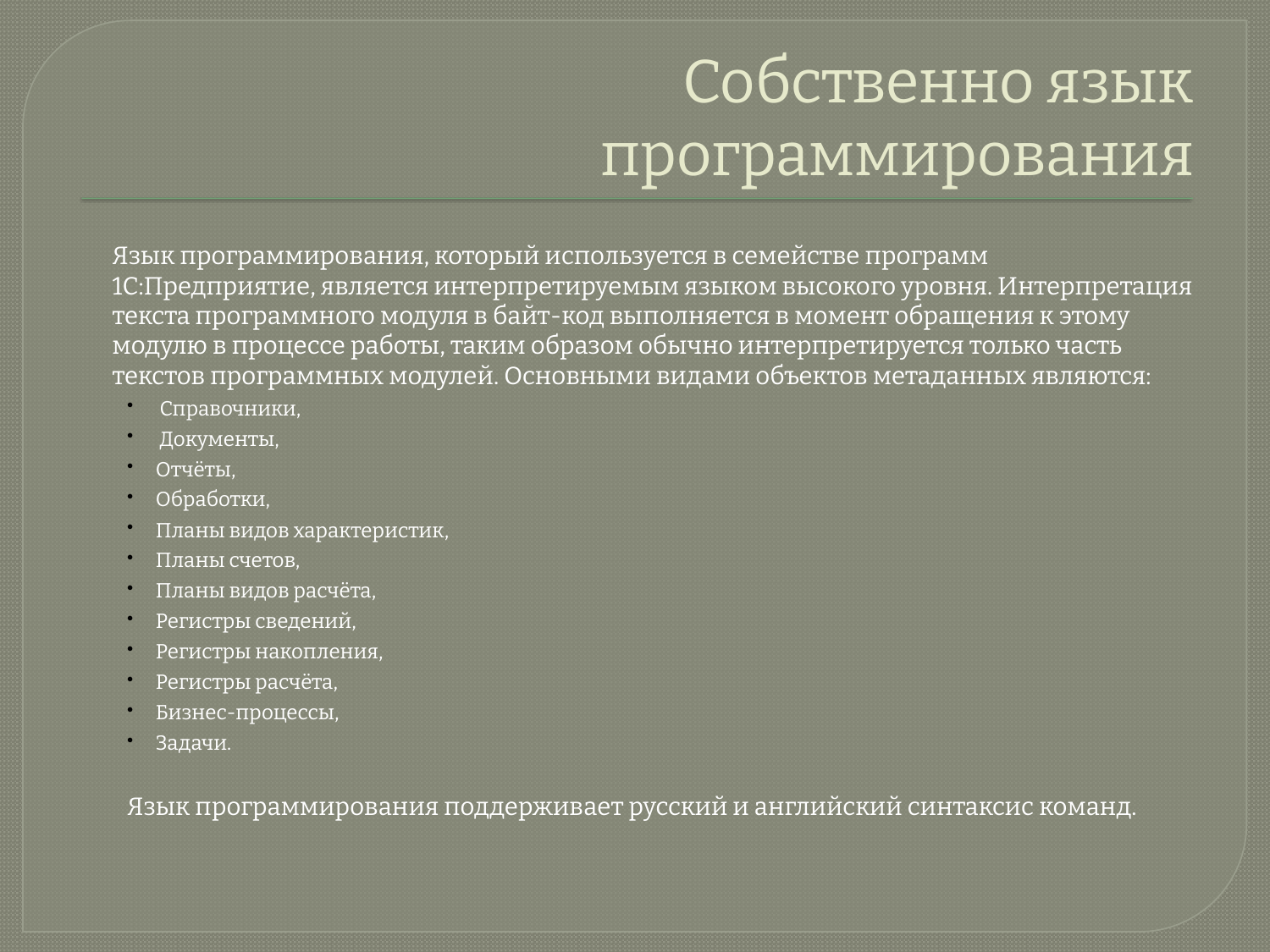

# Собственно язык программирования
		Язык программирования, который используется в семействе программ 1С:Предприятие, является интерпретируемым языком высокого уровня. Интерпретация текста программного модуля в байт-код выполняется в момент обращения к этому модулю в процессе работы, таким образом обычно интерпретируется только часть текстов программных модулей. Основными видами объектов метаданных являются:
 Справочники,
 Документы,
Отчёты,
Обработки,
Планы видов характеристик,
Планы счетов,
Планы видов расчёта,
Регистры сведений,
Регистры накопления,
Регистры расчёта,
Бизнес-процессы,
Задачи.

Язык программирования поддерживает русский и английский синтаксис команд.